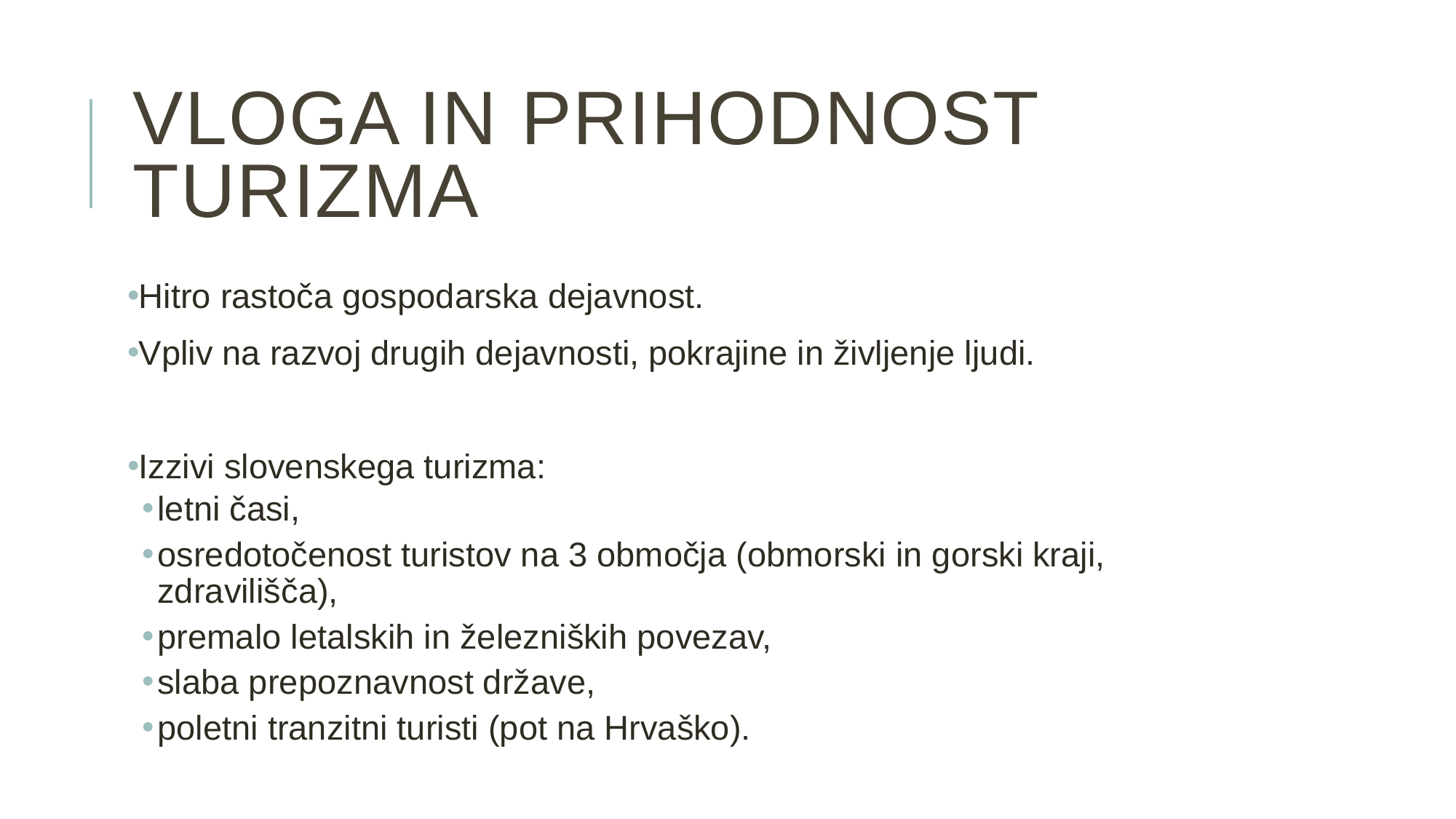

# Vloga in prihodnost turizma
Hitro rastoča gospodarska dejavnost.
Vpliv na razvoj drugih dejavnosti, pokrajine in življenje ljudi.

Izzivi slovenskega turizma:
letni časi,
osredotočenost turistov na 3 območja (obmorski in gorski kraji, zdravilišča),
premalo letalskih in železniških povezav,
slaba prepoznavnost države,
poletni tranzitni turisti (pot na Hrvaško).